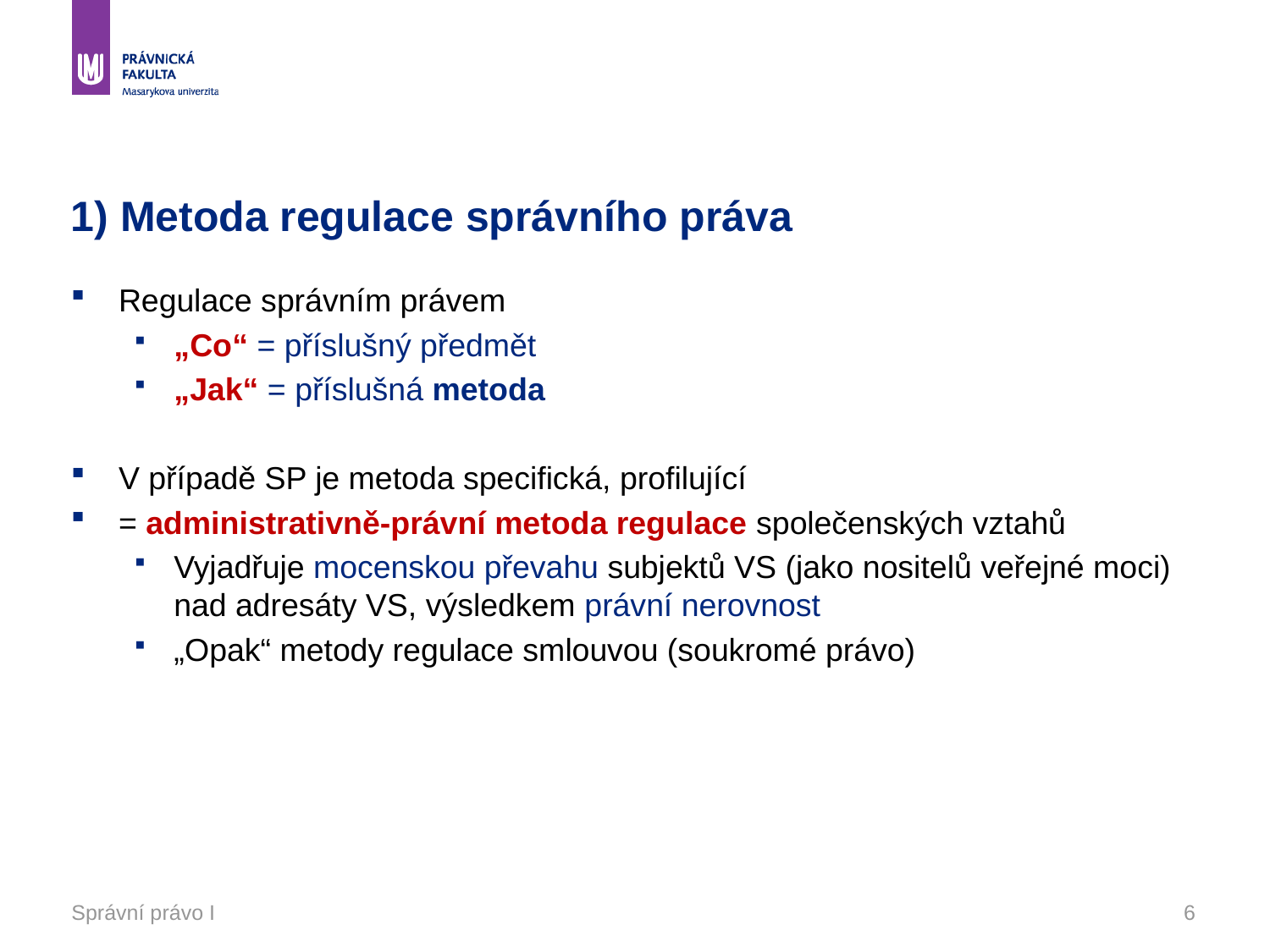

# 1) Metoda regulace správního práva
Regulace správním právem
„Co“ = příslušný předmět
„Jak“ = příslušná metoda

V případě SP je metoda specifická, profilující
= administrativně-právní metoda regulace společenských vztahů
Vyjadřuje mocenskou převahu subjektů VS (jako nositelů veřejné moci) nad adresáty VS, výsledkem právní nerovnost
„Opak“ metody regulace smlouvou (soukromé právo)

Správní právo I
6